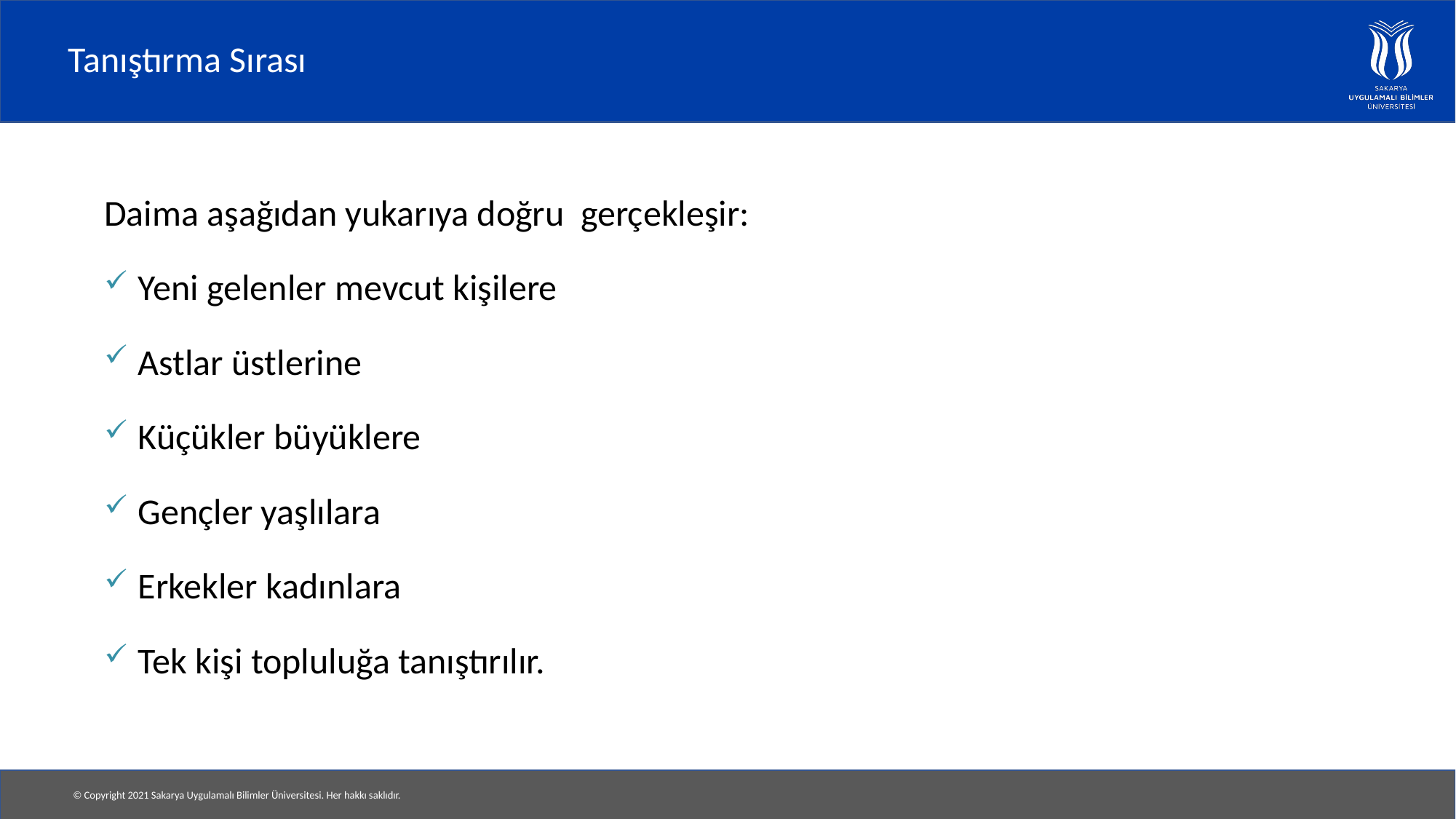

# Tanıştırma Sırası
Daima aşağıdan yukarıya doğru  gerçekleşir:
Yeni gelenler mevcut kişilere
Astlar üstlerine
Küçükler büyüklere
Gençler yaşlılara
Erkekler kadınlara
Tek kişi topluluğa tanıştırılır.